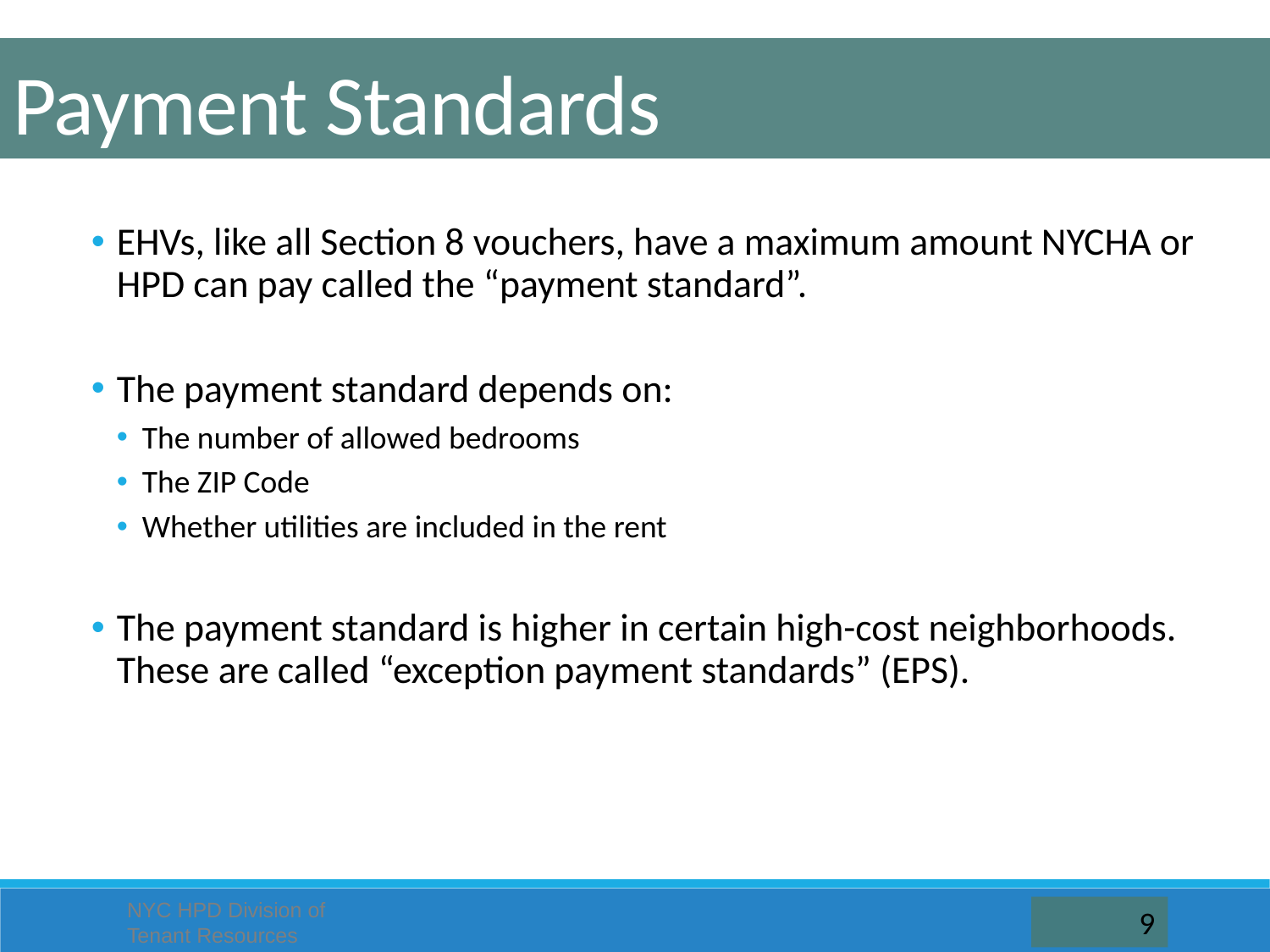

Payment Standards
EHVs, like all Section 8 vouchers, have a maximum amount NYCHA or HPD can pay called the “payment standard”.

The payment standard depends on:
The number of allowed bedrooms
The ZIP Code
Whether utilities are included in the rent

The payment standard is higher in certain high-cost neighborhoods.  These are called “exception payment standards” (EPS).
NYC HPD Division of Tenant Resources
9